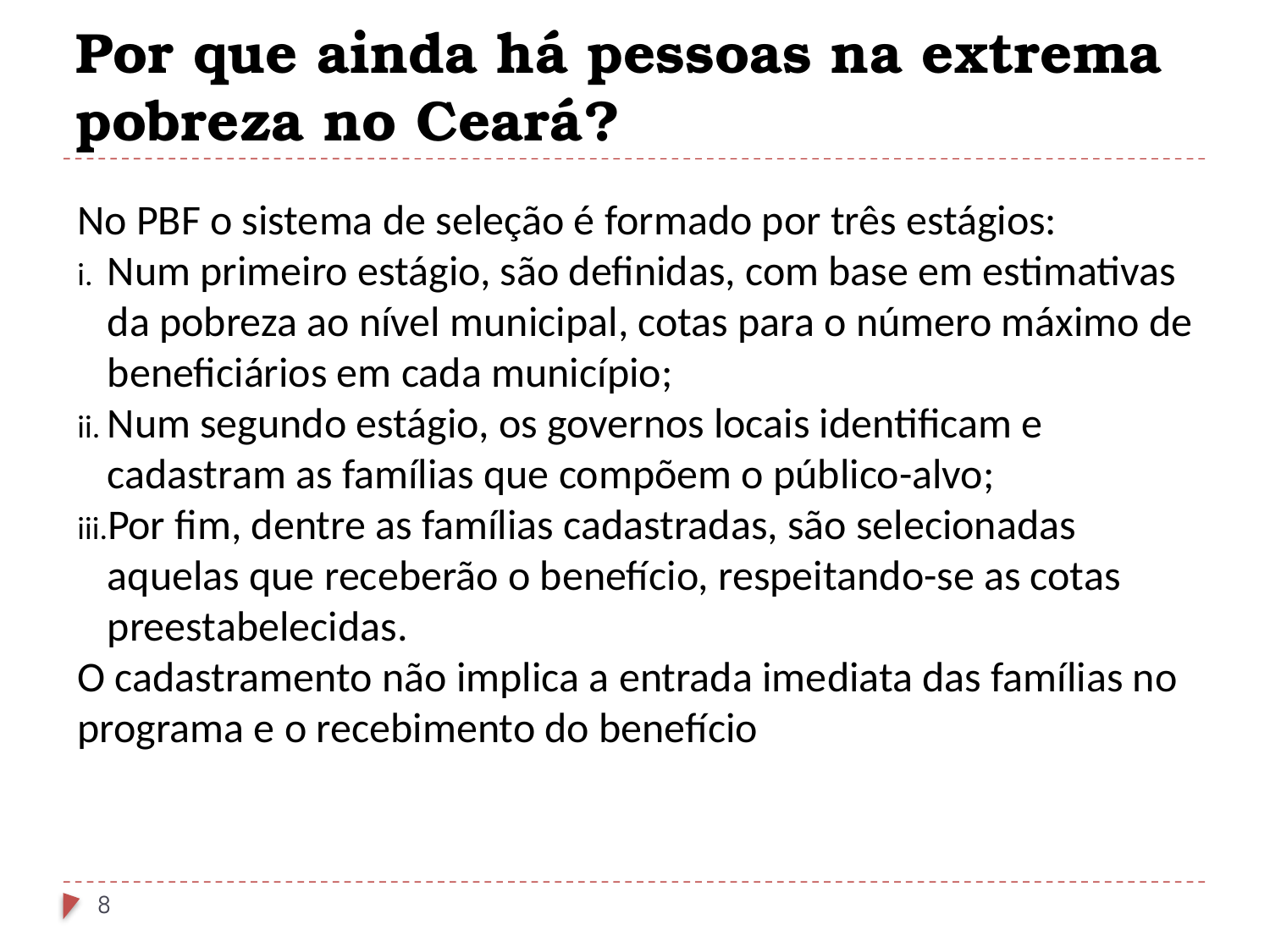

Por que ainda há pessoas na extrema pobreza no Ceará?
No PBF o sistema de seleção é formado por três estágios:
Num primeiro estágio, são definidas, com base em estimativas da pobreza ao nível municipal, cotas para o número máximo de beneficiários em cada município;
Num segundo estágio, os governos locais identificam e cadastram as famílias que compõem o público-alvo;
Por fim, dentre as famílias cadastradas, são selecionadas aquelas que receberão o benefício, respeitando-se as cotas preestabelecidas.
O cadastramento não implica a entrada imediata das famílias no programa e o recebimento do benefício
8